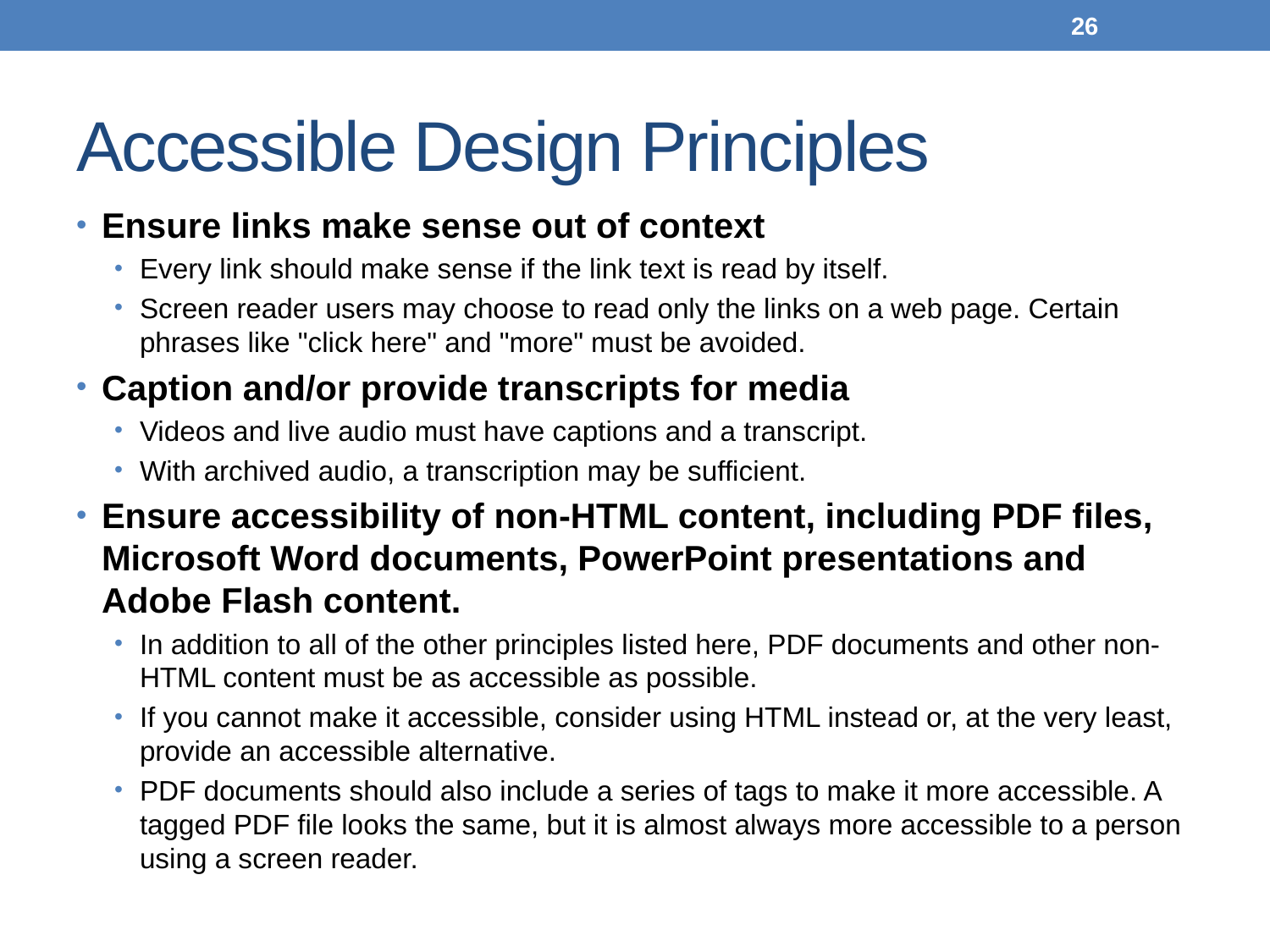

26
# Accessible Design Principles
Ensure links make sense out of context
Every link should make sense if the link text is read by itself.
Screen reader users may choose to read only the links on a web page. Certain phrases like "click here" and "more" must be avoided.
Caption and/or provide transcripts for media
Videos and live audio must have captions and a transcript.
With archived audio, a transcription may be sufficient.
Ensure accessibility of non-HTML content, including PDF files, Microsoft Word documents, PowerPoint presentations and Adobe Flash content.
In addition to all of the other principles listed here, PDF documents and other non-HTML content must be as accessible as possible.
If you cannot make it accessible, consider using HTML instead or, at the very least, provide an accessible alternative.
PDF documents should also include a series of tags to make it more accessible. A tagged PDF file looks the same, but it is almost always more accessible to a person using a screen reader.